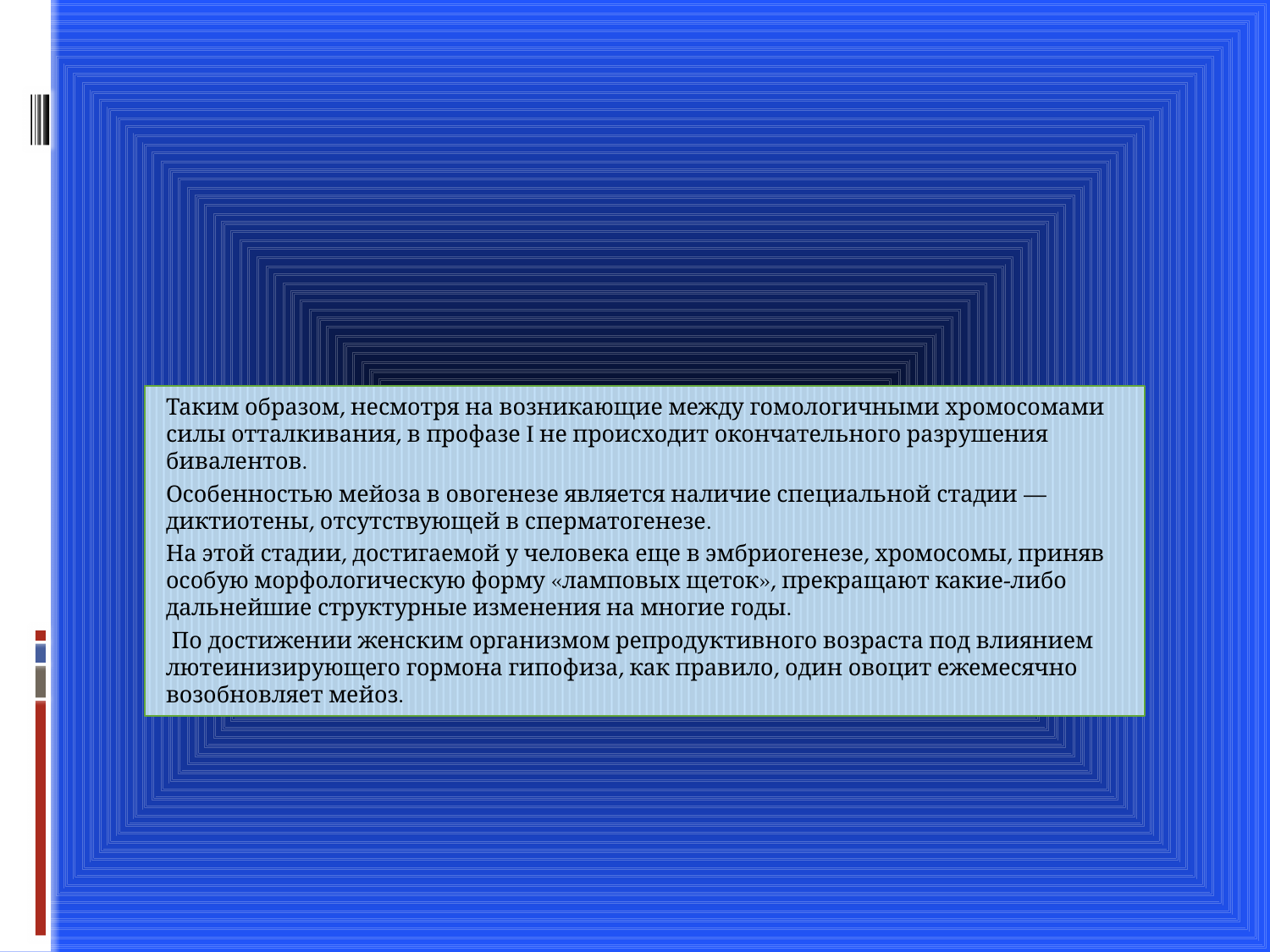

Таким образом, несмотря на возникающие между гомологичными хромосомами силы отталкивания, в профазе I не происходит окончательного разрушения бивалентов.
Особенностью мейоза в овогенезе является наличие специальной стадии — диктиотены, отсутствующей в сперматогенезе.
На этой стадии, достигаемой у человека еще в эмбриогенезе, хромосомы, приняв особую морфологическую форму «ламповых щеток», прекращают какие-либо дальнейшие структурные изменения на многие годы.
 По достижении женским организмом репродуктивного возраста под влиянием лютеинизирующего гормона гипофиза, как правило, один овоцит ежемесячно возобновляет мейоз.